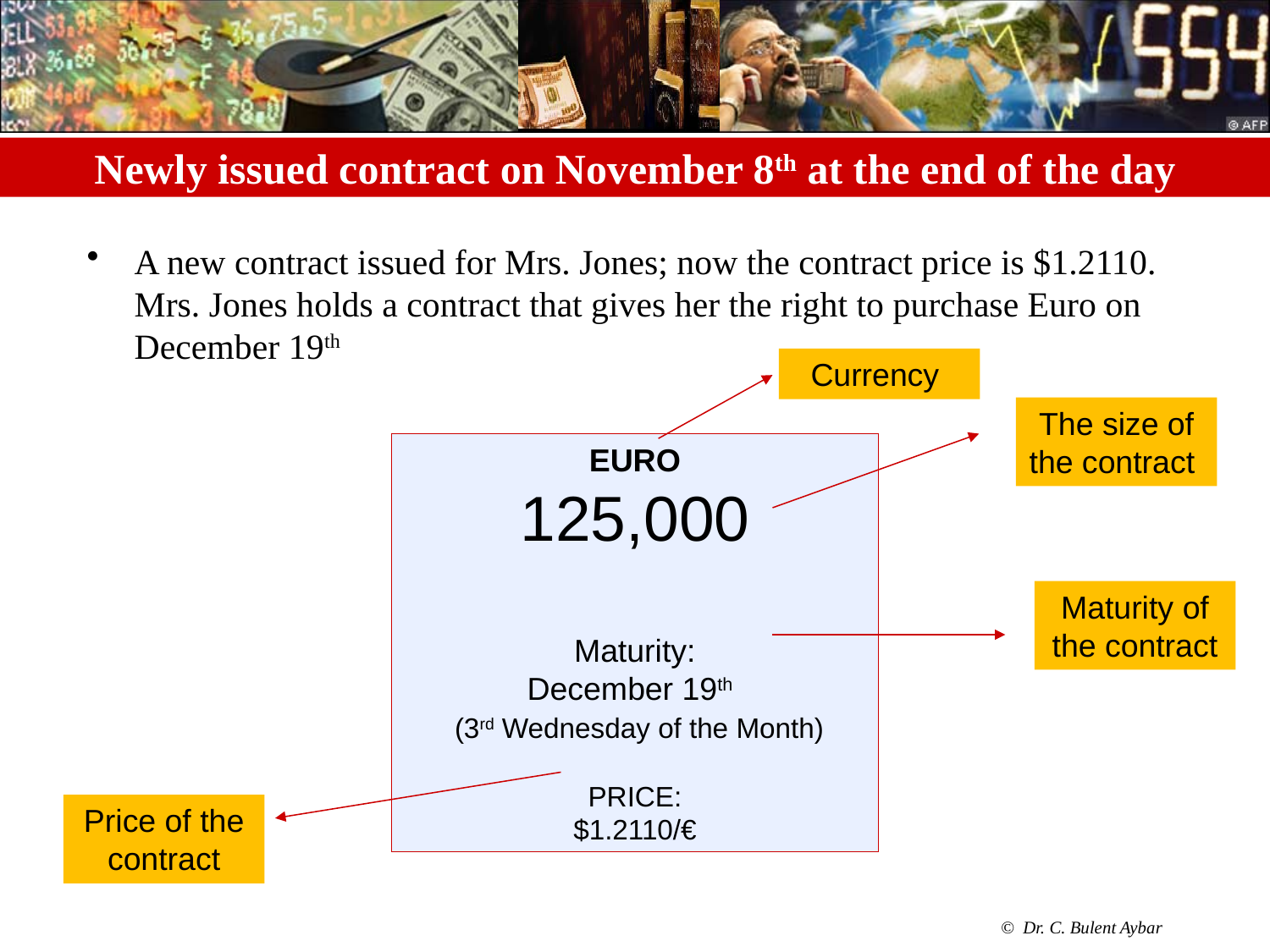

# Newly issued contract on November 8th at the end of the day
A new contract issued for Mrs. Jones; now the contract price is $1.2110. Mrs. Jones holds a contract that gives her the right to purchase Euro on December 19th

Currency
The size of the contract
EURO
125,000

Maturity:
December 19th
 (3rd Wednesday of the Month)

PRICE:
$1.2110/€
Maturity of the contract
Price of the contract